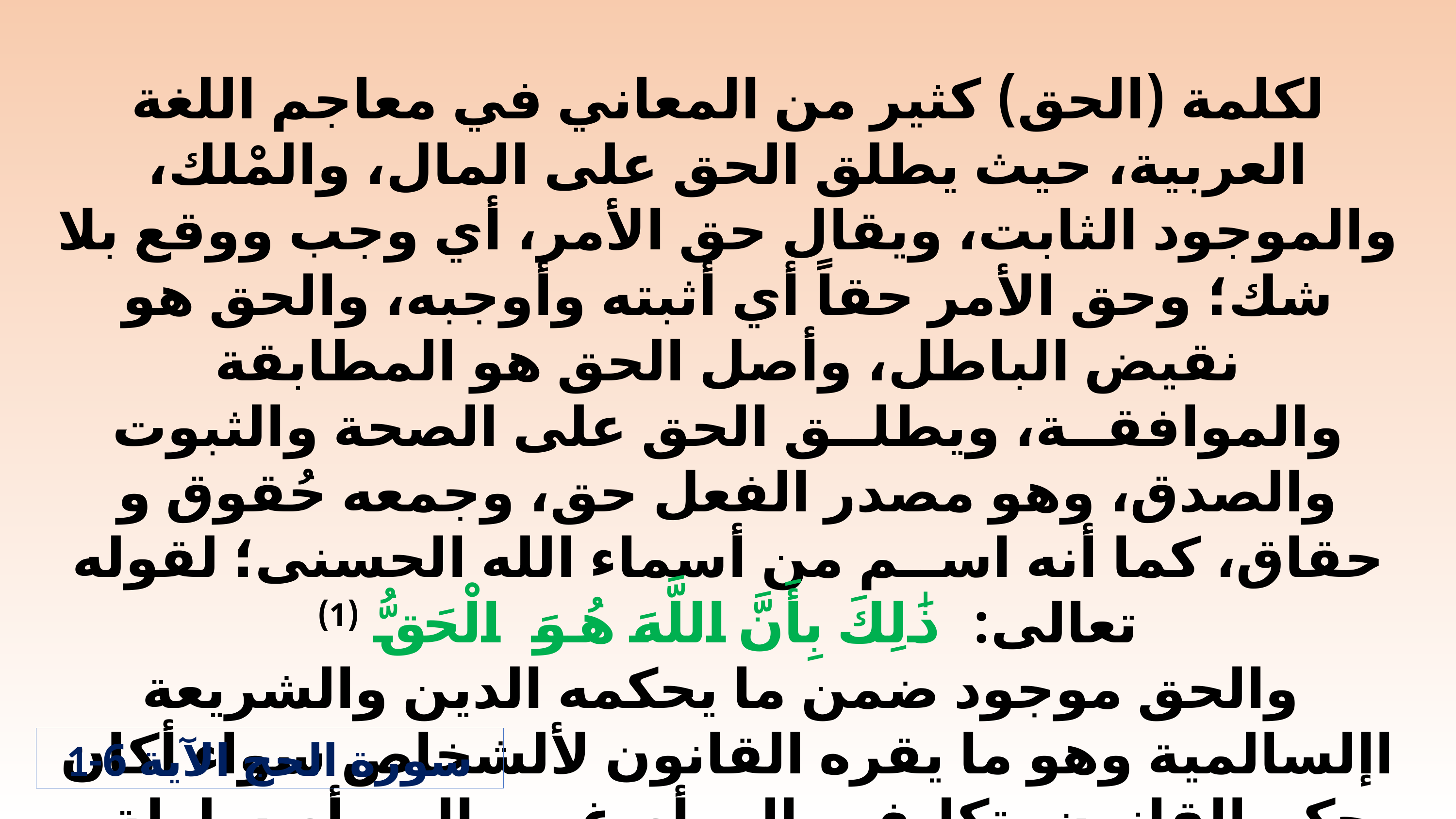

لكلمة (الحق) كثير من المعاني في معاجم اللغة العربية، حيث يطلق الحق على المال، والمْلك، والموجود الثابت، ويقال حق الأمر، أي وجب ووقع بلا شك؛ وحق الأمر حقاً أي أثبته وأوجبه، والحق هو نقيض الباطل، وأصل الحق هو المطابقة والموافقــة، ويطلــق الحق على الصحة والثبوت والصدق، وهو مصدر الفعل حق، وجمعه حُقوق و حقاق، كما أنه اســم من أسماء الله الحسنى؛ لقوله تعالى: ﴿ذَٰلِكَ بِأَنَّ اللَّهَ هُوَ الْحَقُّ﴾ (1)
 والحق موجود ضمن ما يحكمه الدين والشريعة اإلسالمية وهو ما يقره القانون لألشخاص سواء أكان حكم القانون بتكليف مالي أم غير مالي، أم سلطة.
1-سورة الحج الآية 6